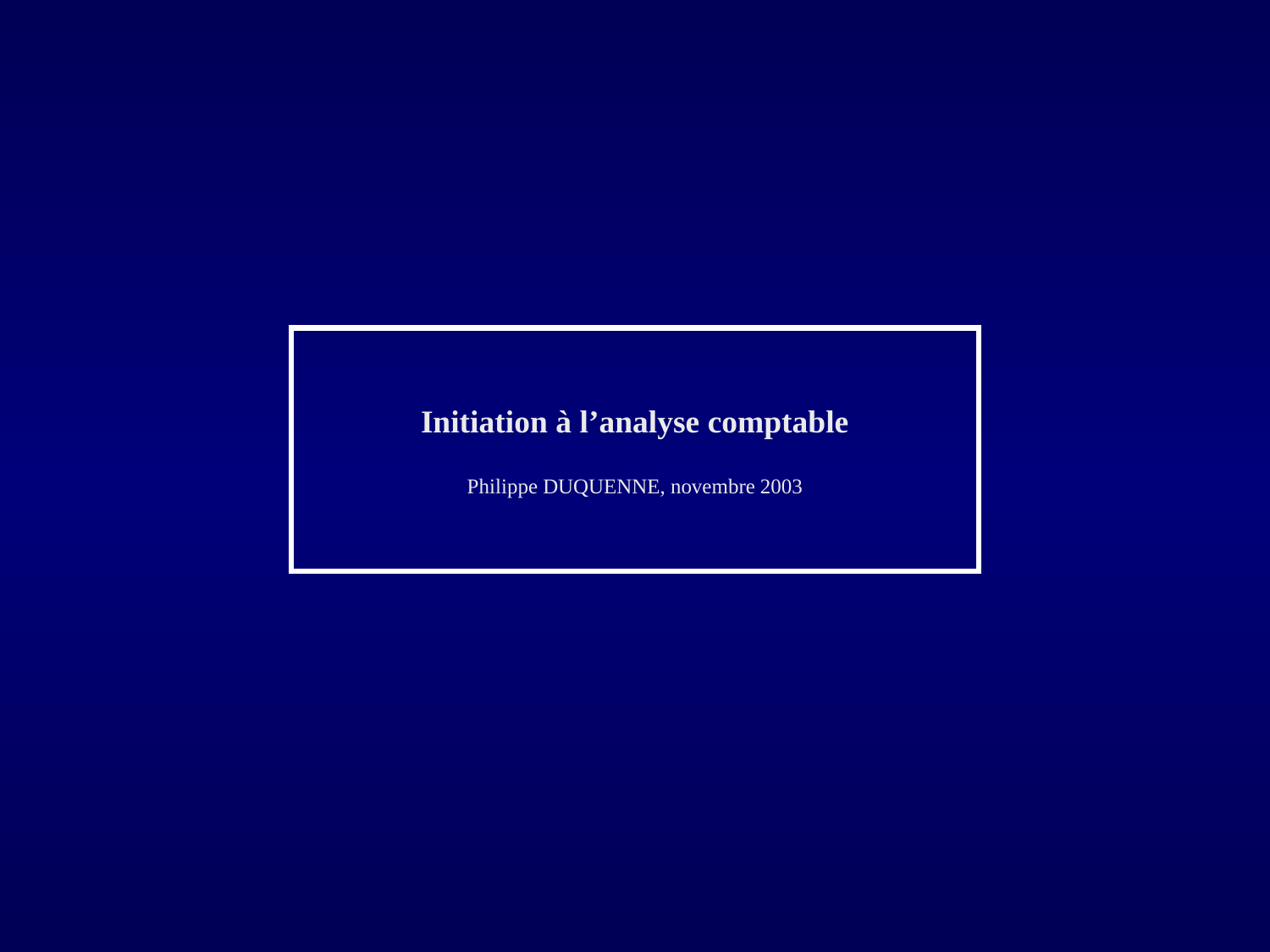

Initiation à l’analyse comptable

Philippe DUQUENNE, novembre 2003